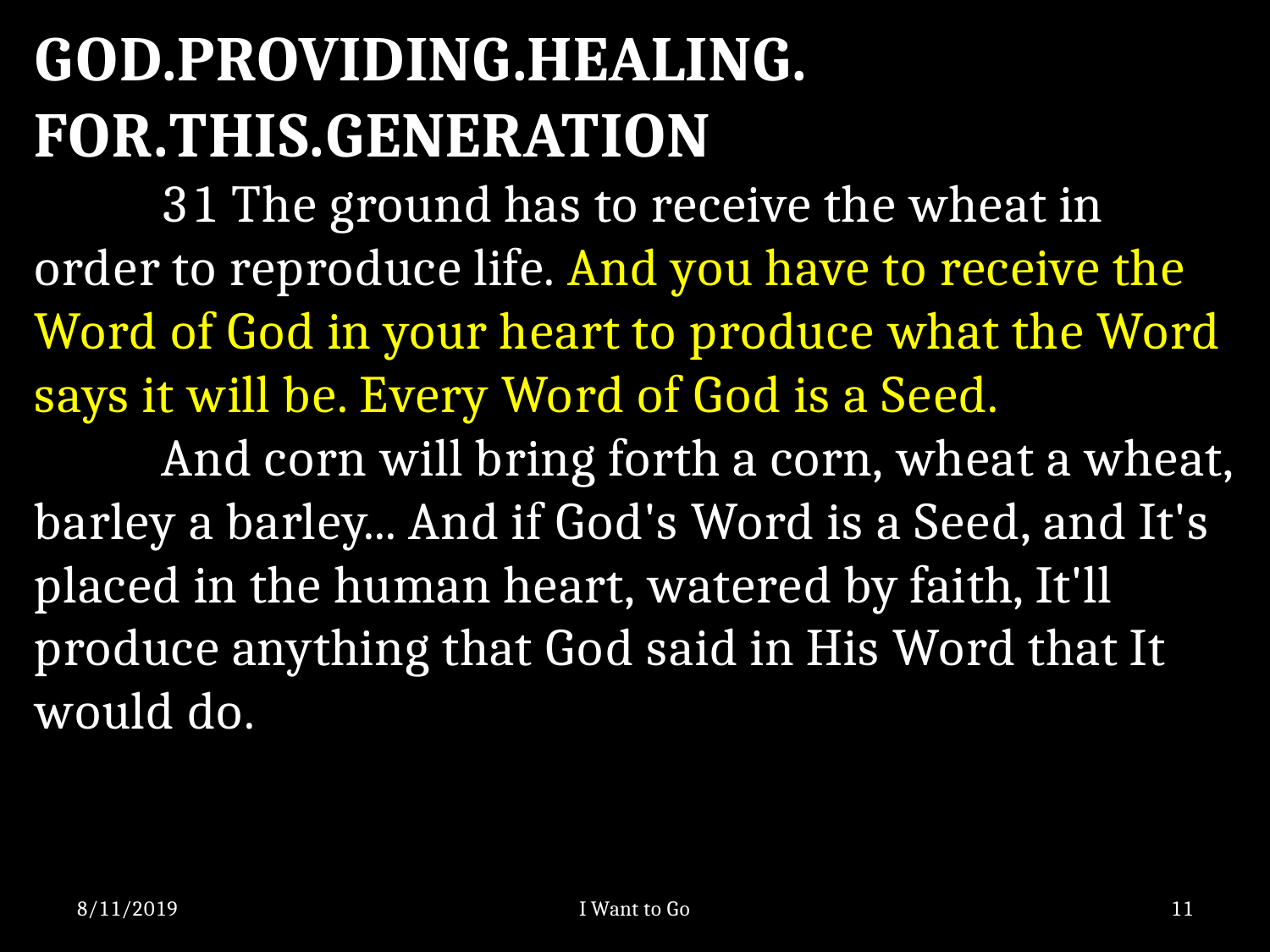

GOD.PROVIDING.HEALING.
FOR.THIS.GENERATION
	31 The ground has to receive the wheat in order to reproduce life. And you have to receive the Word of God in your heart to produce what the Word says it will be. Every Word of God is a Seed.
	And corn will bring forth a corn, wheat a wheat, barley a barley... And if God's Word is a Seed, and It's placed in the human heart, watered by faith, It'll produce anything that God said in His Word that It would do.
8/11/2019
I Want to Go
11